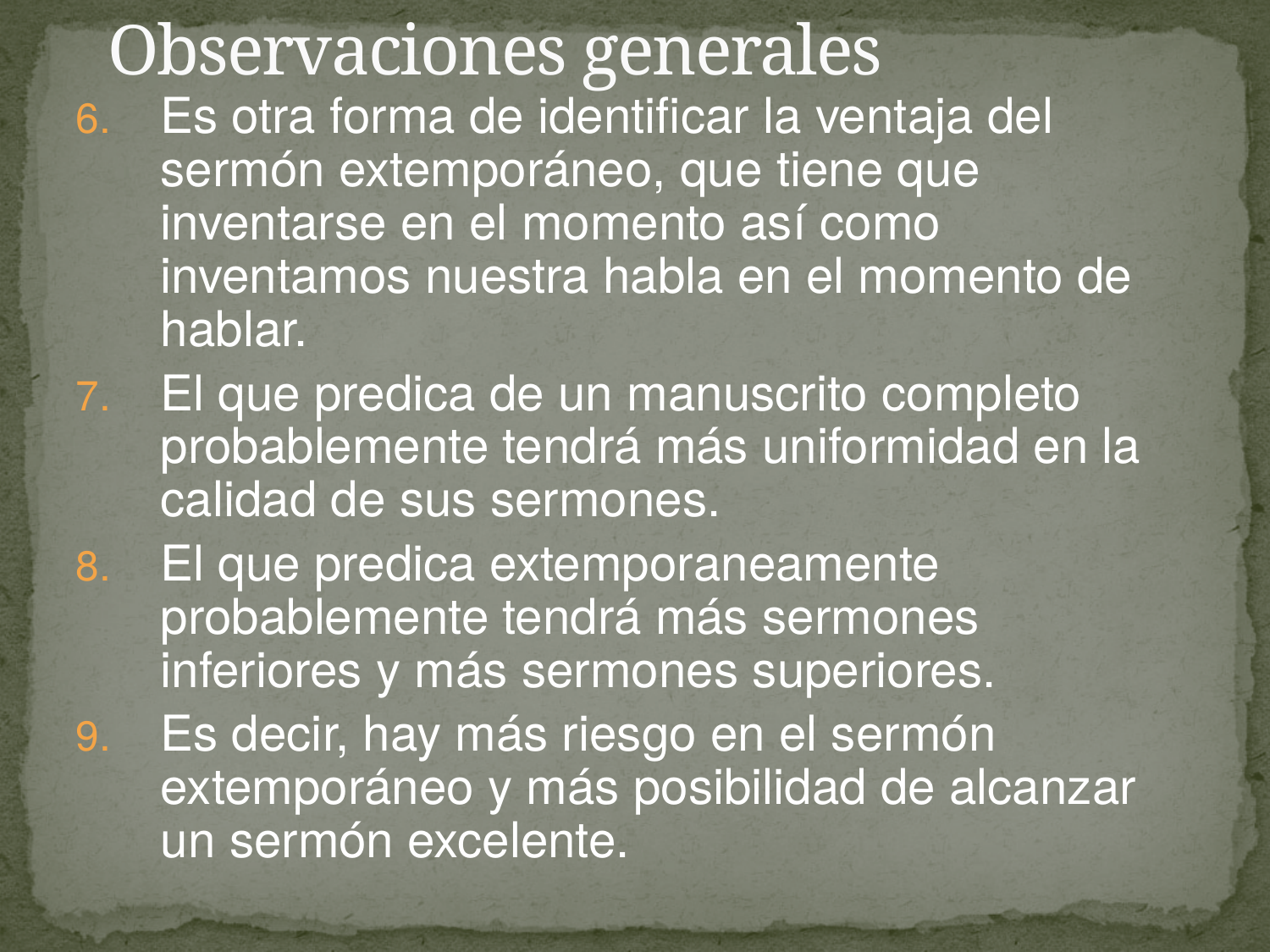

# Observaciones generales
Es otra forma de identificar la ventaja del sermón extemporáneo, que tiene que inventarse en el momento así como inventamos nuestra habla en el momento de hablar.
El que predica de un manuscrito completo probablemente tendrá más uniformidad en la calidad de sus sermones.
El que predica extemporaneamente probablemente tendrá más sermones inferiores y más sermones superiores.
Es decir, hay más riesgo en el sermón extemporáneo y más posibilidad de alcanzar un sermón excelente.